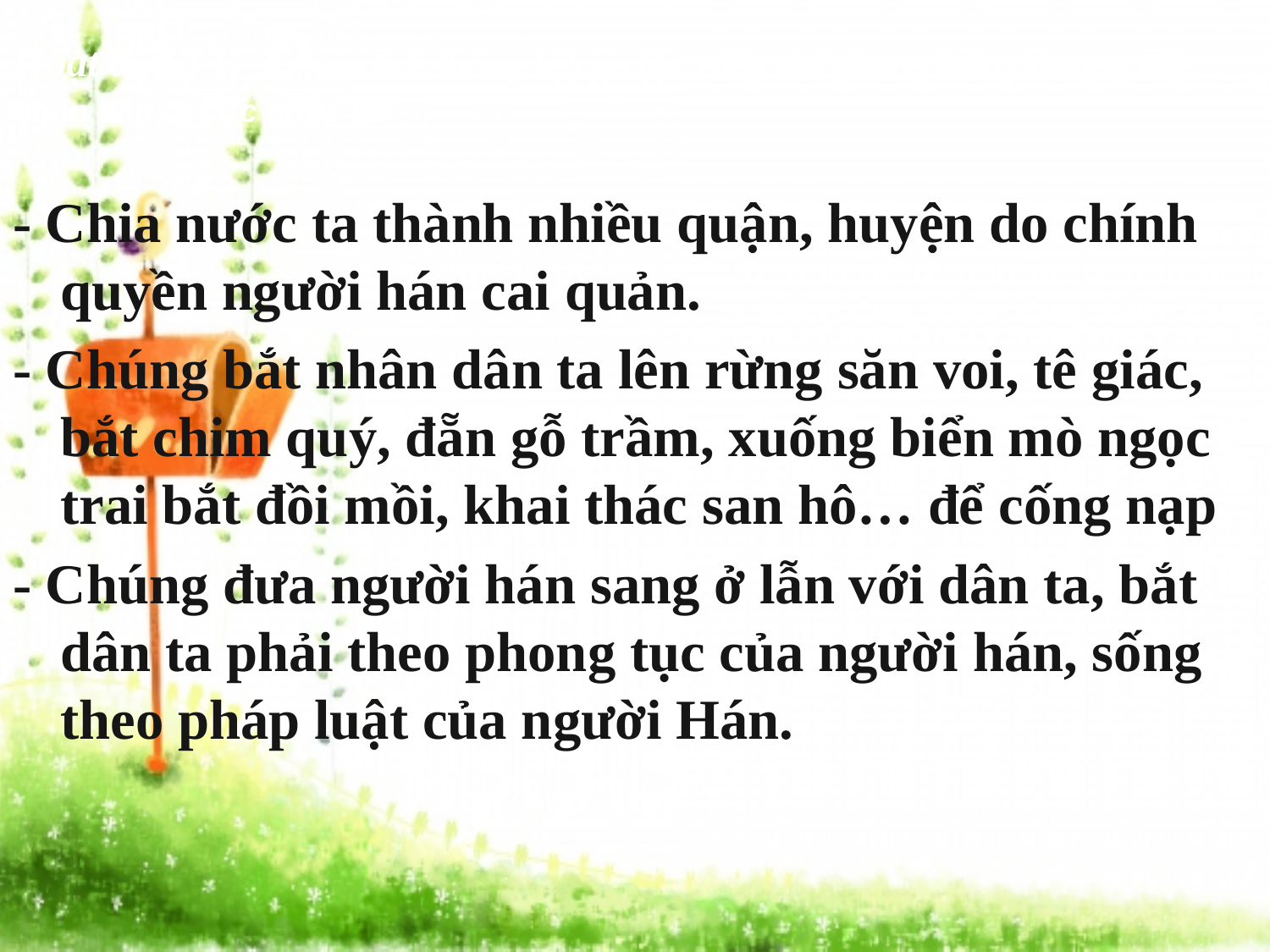

Hoạt động 1: Dưới ách thống trị của các triều đại phong kiến phương Bắc nhân dân ta cực nhục là:
- Chia nước ta thành nhiều quận, huyện do chính quyền người hán cai quản.
- Chúng bắt nhân dân ta lên rừng săn voi, tê giác, bắt chim quý, đẵn gỗ trầm, xuống biển mò ngọc trai bắt đồi mồi, khai thác san hô… để cống nạp
- Chúng đưa người hán sang ở lẫn với dân ta, bắt dân ta phải theo phong tục của người hán, sống theo pháp luật của người Hán.